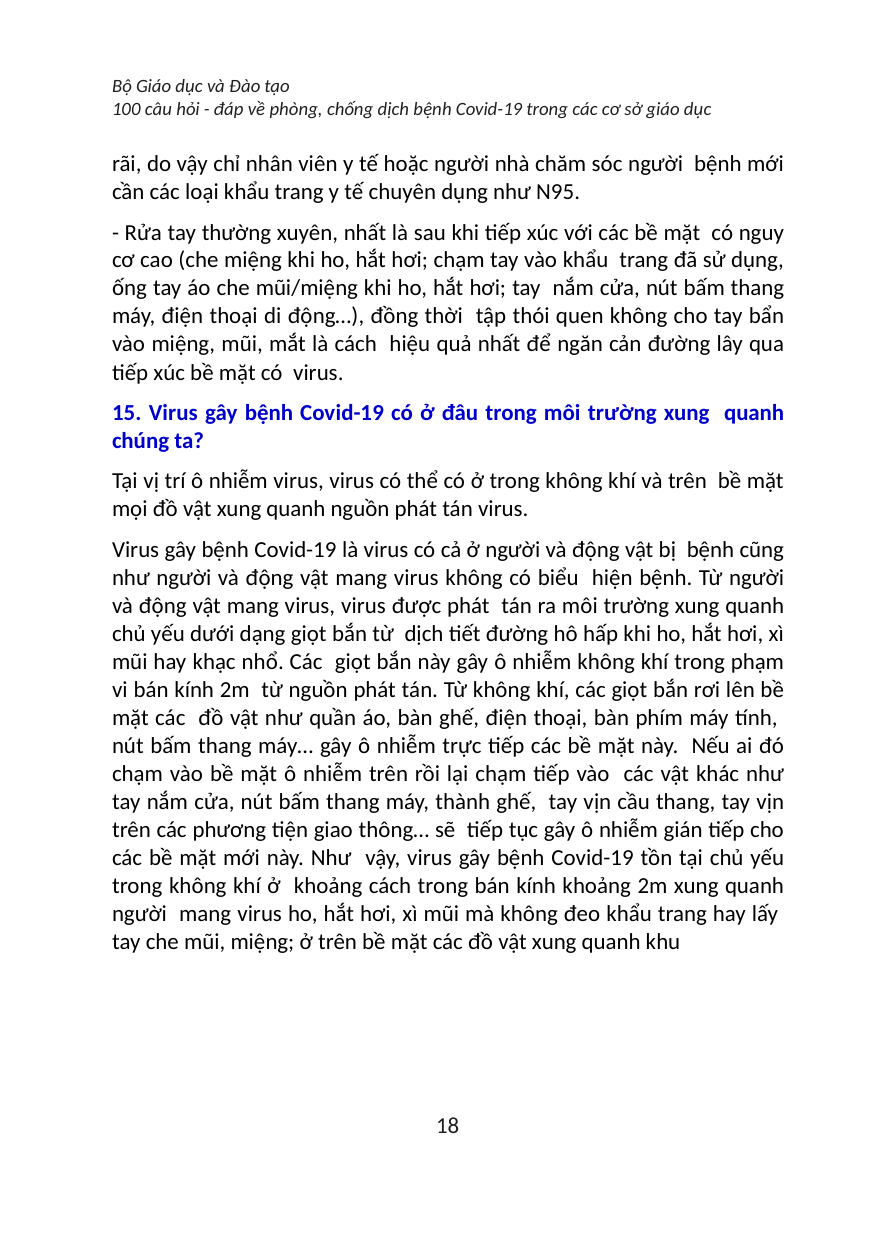

Bộ Giáo dục và Đào tạo
100 câu hỏi - đáp về phòng, chống dịch bệnh Covid-19 trong các cơ sở giáo dục

rãi, do vậy chỉ nhân viên y tế hoặc người nhà chăm sóc người  bệnh mới cần các loại khẩu trang y tế chuyên dụng như N95.
- Rửa tay thường xuyên, nhất là sau khi tiếp xúc với các bề mặt  có nguy cơ cao (che miệng khi ho, hắt hơi; chạm tay vào khẩu  trang đã sử dụng, ống tay áo che mũi/miệng khi ho, hắt hơi; tay  nắm cửa, nút bấm thang máy, điện thoại di động…), đồng thời  tập thói quen không cho tay bẩn vào miệng, mũi, mắt là cách  hiệu quả nhất để ngăn cản đường lây qua tiếp xúc bề mặt có  virus.
15. Virus gây bệnh Covid-19 có ở đâu trong môi trường xung  quanh chúng ta?
Tại vị trí ô nhiễm virus, virus có thể có ở trong không khí và trên  bề mặt mọi đồ vật xung quanh nguồn phát tán virus.
Virus gây bệnh Covid-19 là virus có cả ở người và động vật bị  bệnh cũng như người và động vật mang virus không có biểu  hiện bệnh. Từ người và động vật mang virus, virus được phát  tán ra môi trường xung quanh chủ yếu dưới dạng giọt bắn từ  dịch tiết đường hô hấp khi ho, hắt hơi, xì mũi hay khạc nhổ. Các  giọt bắn này gây ô nhiễm không khí trong phạm vi bán kính 2m  từ nguồn phát tán. Từ không khí, các giọt bắn rơi lên bề mặt các  đồ vật như quần áo, bàn ghế, điện thoại, bàn phím máy tính,  nút bấm thang máy… gây ô nhiễm trực tiếp các bề mặt này.  Nếu ai đó chạm vào bề mặt ô nhiễm trên rồi lại chạm tiếp vào  các vật khác như tay nắm cửa, nút bấm thang máy, thành ghế,  tay vịn cầu thang, tay vịn trên các phương tiện giao thông… sẽ  tiếp tục gây ô nhiễm gián tiếp cho các bề mặt mới này. Như  vậy, virus gây bệnh Covid-19 tồn tại chủ yếu trong không khí ở  khoảng cách trong bán kính khoảng 2m xung quanh người  mang virus ho, hắt hơi, xì mũi mà không đeo khẩu trang hay lấy  tay che mũi, miệng; ở trên bề mặt các đồ vật xung quanh khu
18